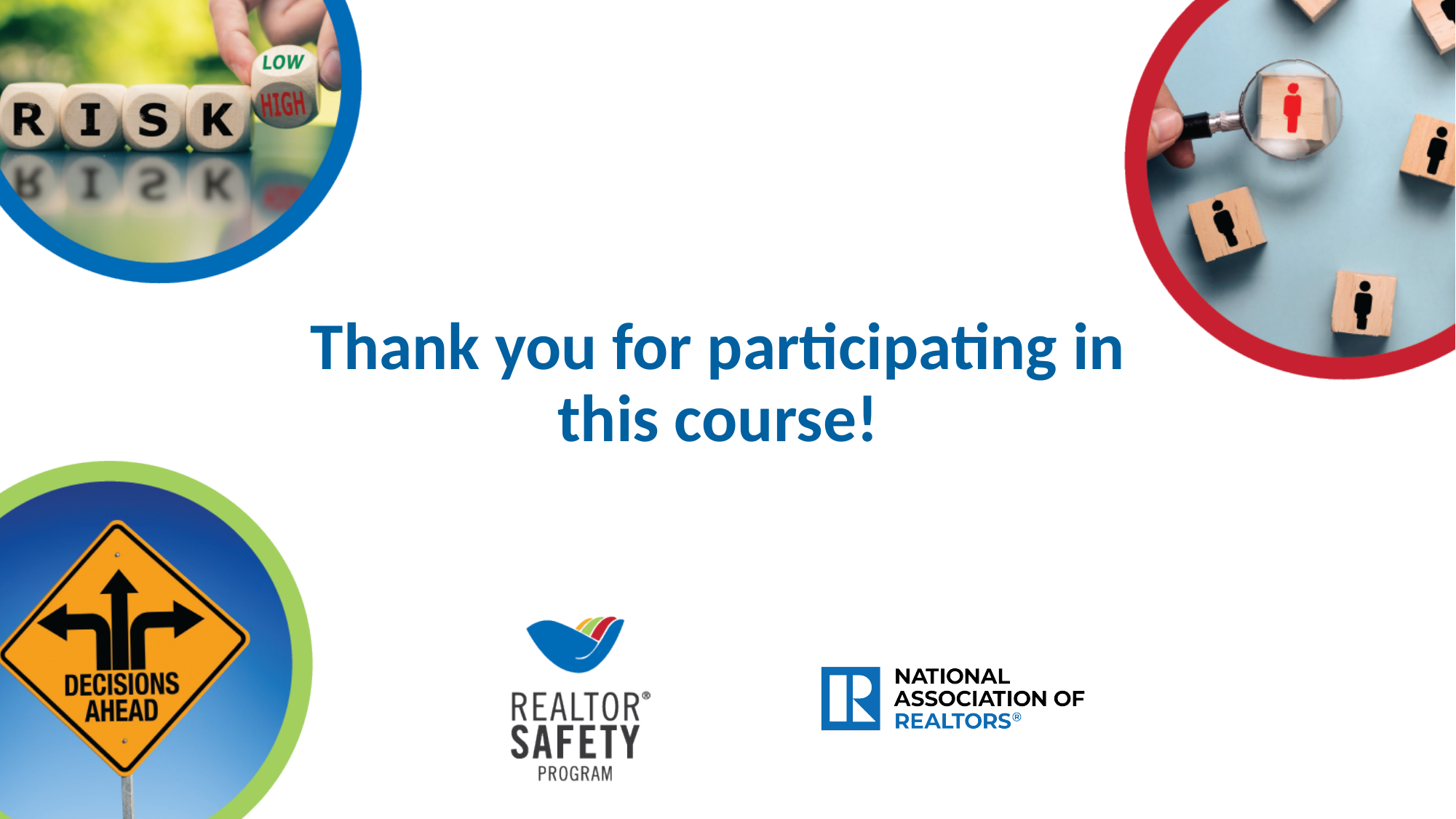

# Thank you for participating in this course!